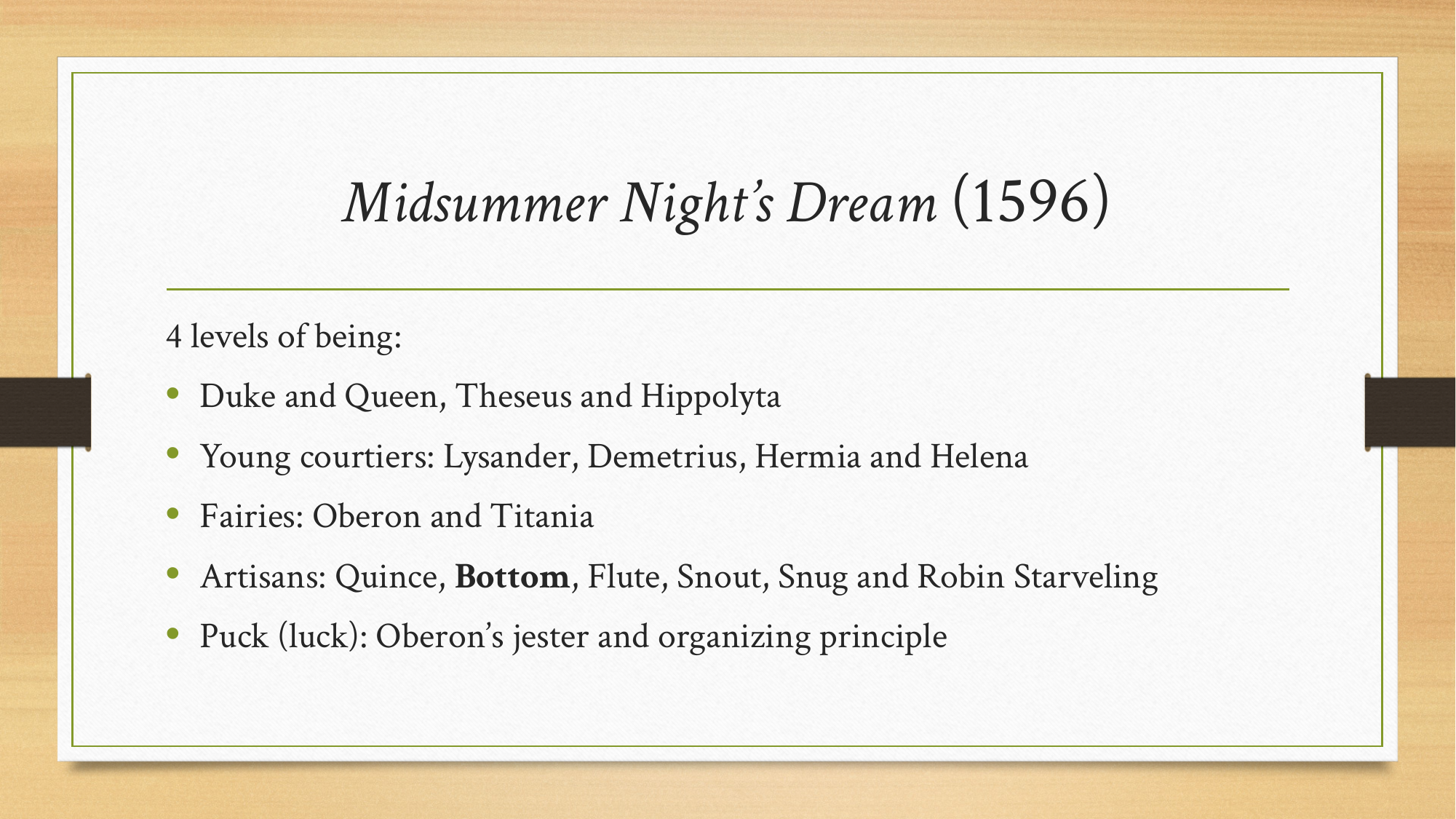

# Midsummer Night’s Dream (1596)
4 levels of being:
Duke and Queen, Theseus and Hippolyta
Young courtiers: Lysander, Demetrius, Hermia and Helena
Fairies: Oberon and Titania
Artisans: Quince, Bottom, Flute, Snout, Snug and Robin Starveling
Puck (luck): Oberon’s jester and organizing principle